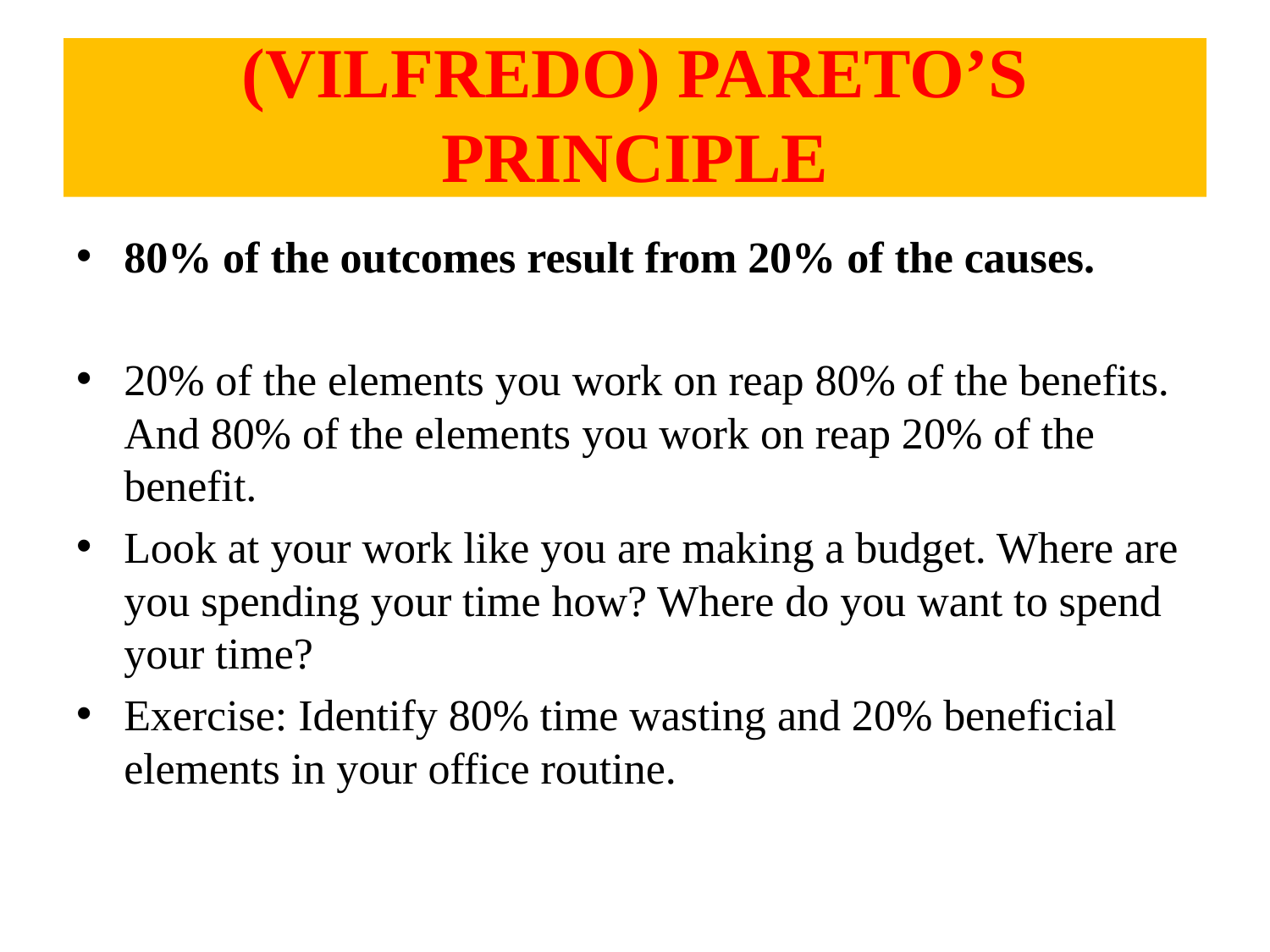

# (VILFREDO) PARETO’S PRINCIPLE
80% of the outcomes result from 20% of the causes.

20% of the elements you work on reap 80% of the benefits. And 80% of the elements you work on reap 20% of the benefit.
Look at your work like you are making a budget. Where are you spending your time how? Where do you want to spend your time?
Exercise: Identify 80% time wasting and 20% beneficial elements in your office routine.